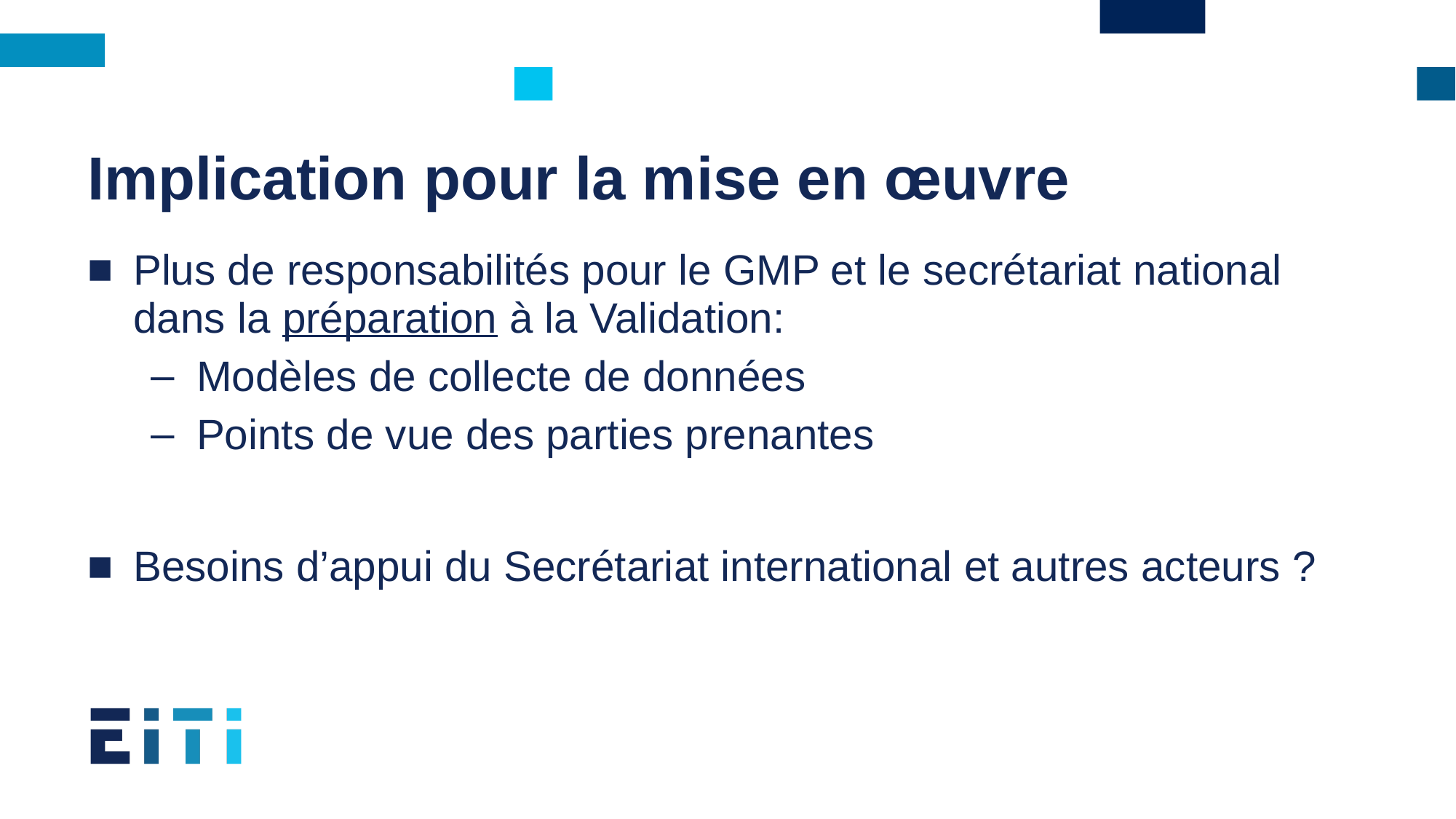

# Implication pour la mise en œuvre
Plus de responsabilités pour le GMP et le secrétariat national dans la préparation à la Validation:
Modèles de collecte de données
Points de vue des parties prenantes

Besoins d’appui du Secrétariat international et autres acteurs ?